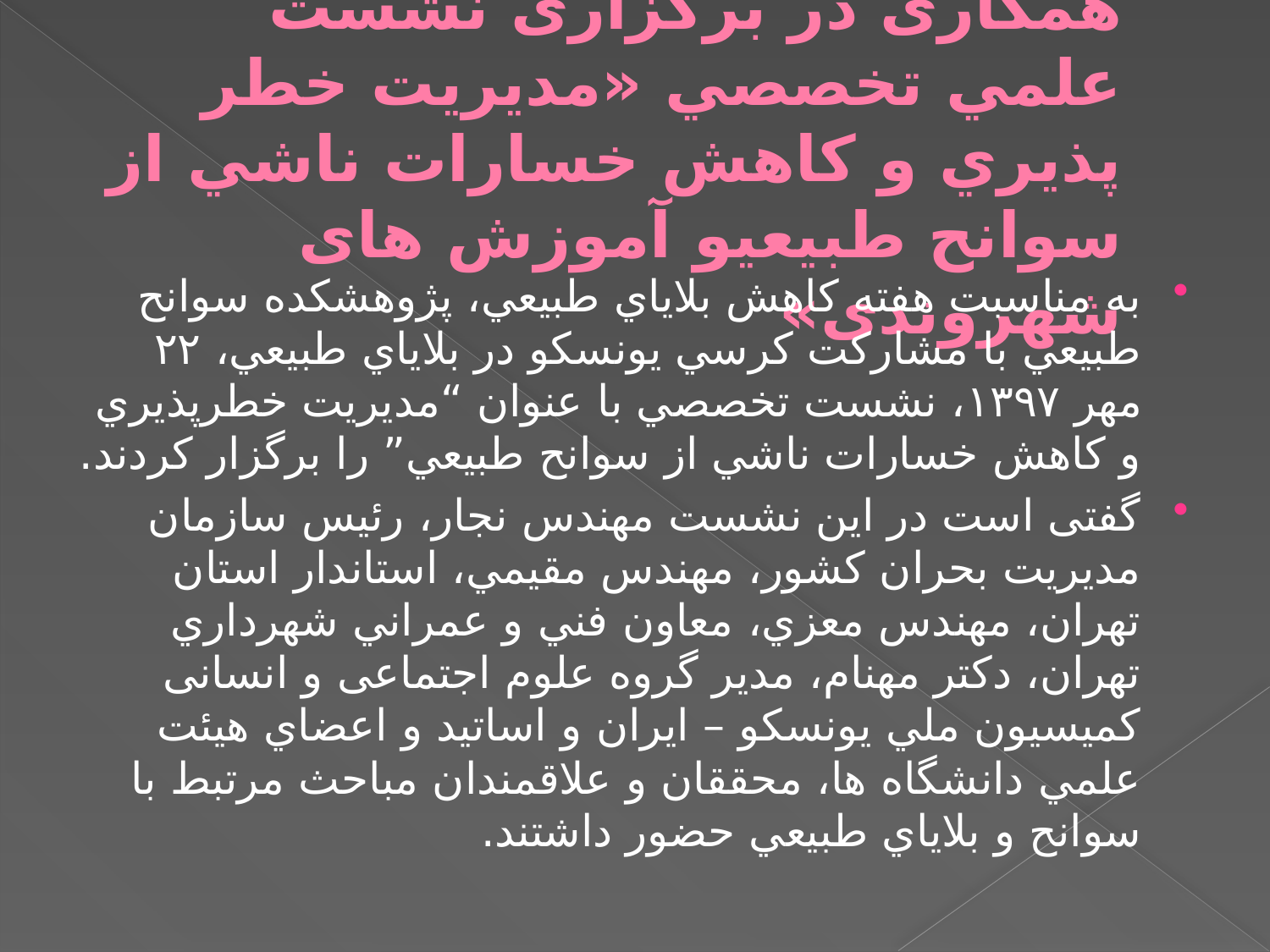

# همکاری در برگزاری نشست علمي تخصصي «مديريت خطر پذيري و كاهش خسارات ناشي از سوانح طبيعيو آموزش های شهروندی»
به مناسبت هفته كاهش بلاياي طبيعي، پژوهشكده سوانح طبيعي با مشاركت كرسي يونسكو در بلاياي طبيعي، ۲۲ مهر ۱۳۹۷، نشست تخصصي با عنوان “مديريت خطرپذيري و كاهش خسارات ناشي از سوانح طبيعي” را برگزار کردند.
گفتی است در اين نشست مهندس نجار، رئیس سازمان مديريت بحران كشور، مهندس مقيمي، استاندار استان تهران، مهندس معزي، معاون فني و عمراني شهرداري تهران، دکتر مهنام، مدیر گروه علوم اجتماعی و انسانی كميسيون ملي يونسكو – ايران و اساتيد و اعضاي هيئت علمي دانشگاه ها، محققان و علاقمندان مباحث مرتبط با سوانح و بلاياي طبيعي حضور داشتند.